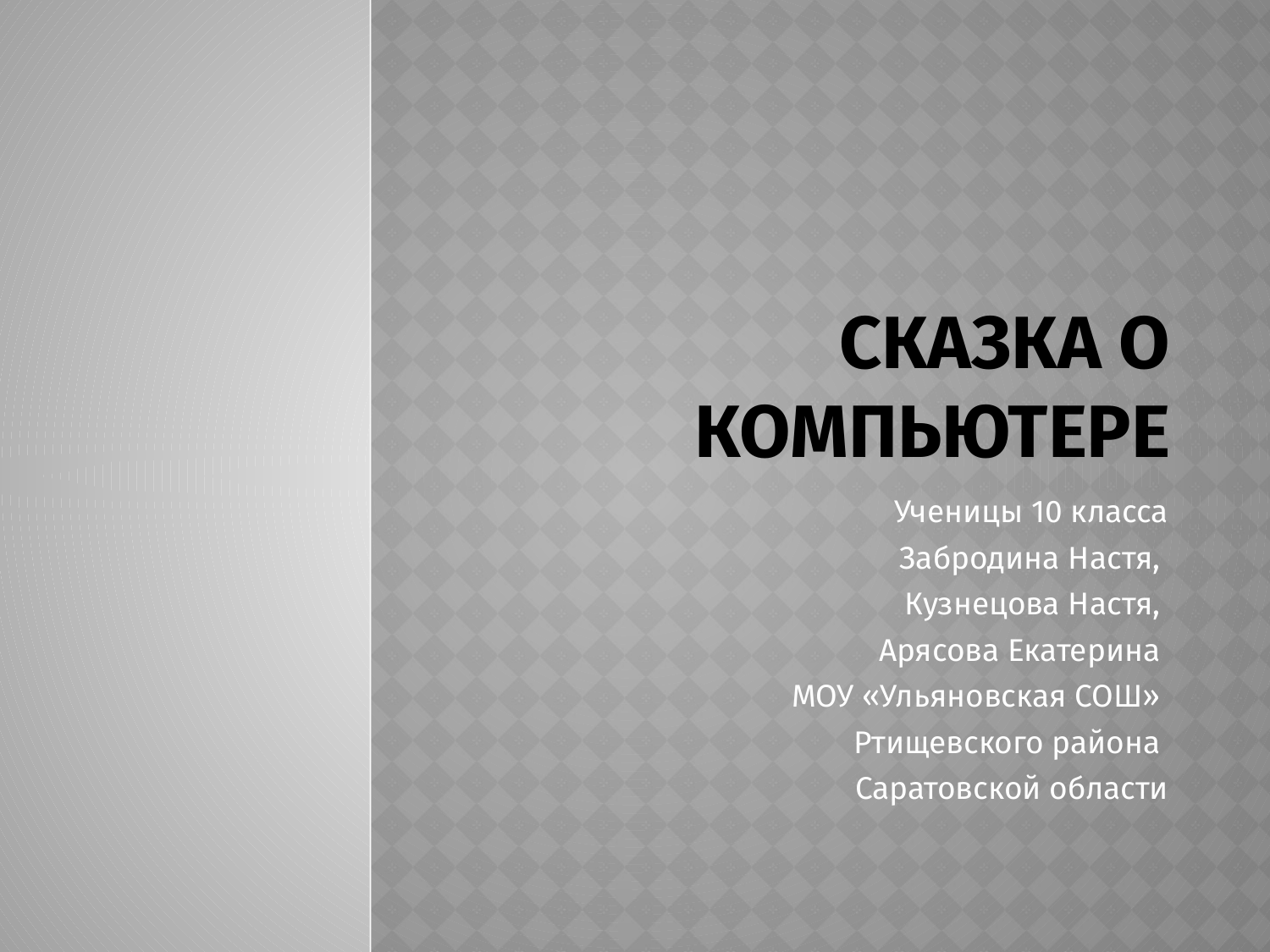

# Сказка о Компьютере
Ученицы 10 класса
Забродина Настя,
Кузнецова Настя,
Арясова Екатерина
МОУ «Ульяновская СОШ»
Ртищевского района
Саратовской области